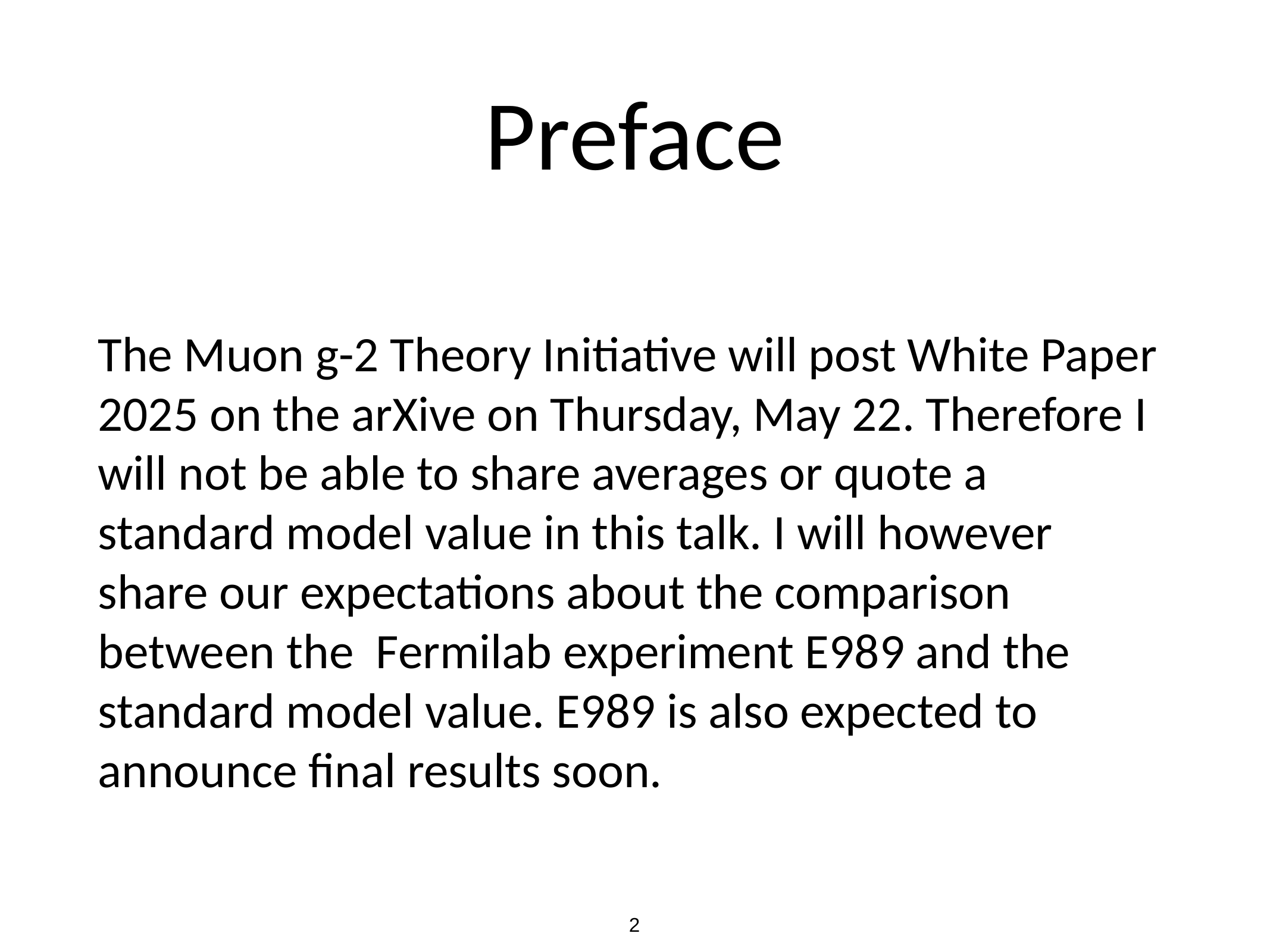

# Preface
The Muon g-2 Theory Initiative will post White Paper 2025 on the arXive on Thursday, May 22. Therefore I will not be able to share averages or quote a standard model value in this talk. I will however share our expectations about the comparison between the  Fermilab experiment E989 and the standard model value. E989 is also expected to announce final results soon.
2